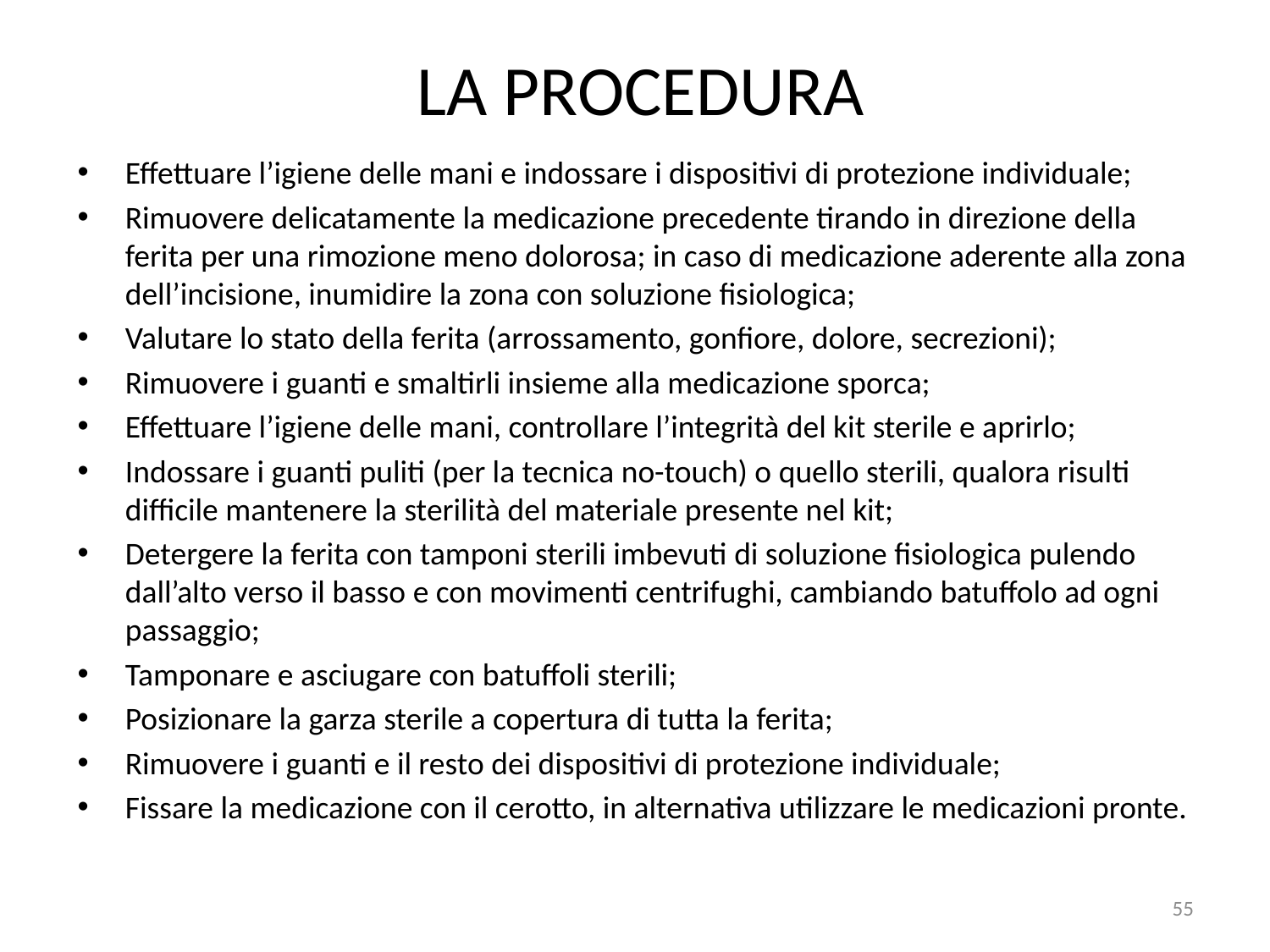

# LA PROCEDURA
Effettuare l’igiene delle mani e indossare i dispositivi di protezione individuale;
Rimuovere delicatamente la medicazione precedente tirando in direzione della ferita per una rimozione meno dolorosa; in caso di medicazione aderente alla zona dell’incisione, inumidire la zona con soluzione fisiologica;
Valutare lo stato della ferita (arrossamento, gonfiore, dolore, secrezioni);
Rimuovere i guanti e smaltirli insieme alla medicazione sporca;
Effettuare l’igiene delle mani, controllare l’integrità del kit sterile e aprirlo;
Indossare i guanti puliti (per la tecnica no-touch) o quello sterili, qualora risulti difficile mantenere la sterilità del materiale presente nel kit;
Detergere la ferita con tamponi sterili imbevuti di soluzione fisiologica pulendo dall’alto verso il basso e con movimenti centrifughi, cambiando batuffolo ad ogni passaggio;
Tamponare e asciugare con batuffoli sterili;
Posizionare la garza sterile a copertura di tutta la ferita;
Rimuovere i guanti e il resto dei dispositivi di protezione individuale;
Fissare la medicazione con il cerotto, in alternativa utilizzare le medicazioni pronte.

55